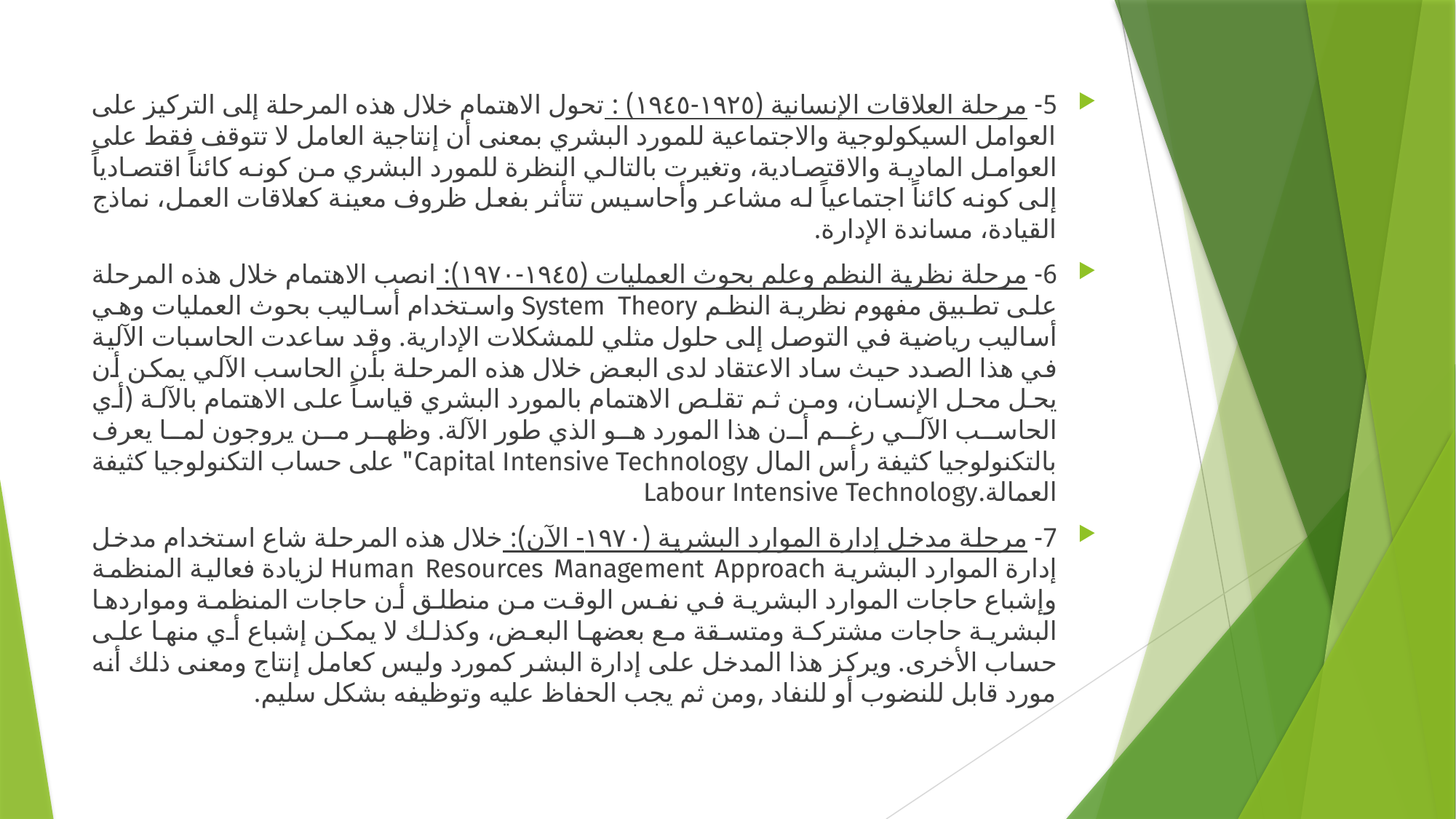

5- مرحلة العلاقات الإنسانية (١٩٢٥-١٩٤٥) : تحول الاهتمام خلال هذه المرحلة إلى التركيز على العوامل السيكولوجية والاجتماعية للمورد البشري بمعنى أن إنتاجية العامل لا تتوقف فقط على العوامل المادية والاقتصادية، وتغيرت بالتالي النظرة للمورد البشري من كونه كائناً اقتصادياً إلى كونه كائناً اجتماعياً له مشاعر وأحاسيس تتأثر بفعل ظروف معينة كعلاقات العمل، نماذج القيادة، مساندة الإدارة.
6- مرحلة نظرية النظم وعلم بحوث العمليات (۱۹٤٥-۱۹۷۰): انصب الاهتمام خلال هذه المرحلة على تطبيق مفهوم نظرية النظم System Theory واستخدام أساليب بحوث العمليات وهي أساليب رياضية في التوصل إلى حلول مثلي للمشكلات الإدارية. وقد ساعدت الحاسبات الآلية في هذا الصدد حيث ساد الاعتقاد لدى البعض خلال هذه المرحلة بأن الحاسب الآلي يمكن أن يحل محل الإنسان، ومن ثم تقلص الاهتمام بالمورد البشري قياساً على الاهتمام بالآلة (أي الحاسب الآلي رغم أن هذا المورد هو الذي طور الآلة. وظهر من يروجون لما يعرف بالتكنولوجيا كثيفة رأس المال Capital Intensive Technology" على حساب التكنولوجيا كثيفة العمالة.Labour Intensive Technology
7- مرحلة مدخل إدارة الموارد البشرية (۱۹۷۰- الآن): خلال هذه المرحلة شاع استخدام مدخل إدارة الموارد البشرية Human Resources Management Approach لزيادة فعالية المنظمة وإشباع حاجات الموارد البشرية في نفس الوقت من منطلق أن حاجات المنظمة ومواردها البشرية حاجات مشتركة ومتسقة مع بعضها البعض، وكذلك لا يمكن إشباع أي منها على حساب الأخرى. ويركز هذا المدخل على إدارة البشر كمورد وليس كعامل إنتاج ومعنى ذلك أنه مورد قابل للنضوب أو للنفاد ,ومن ثم يجب الحفاظ عليه وتوظيفه بشكل سليم.